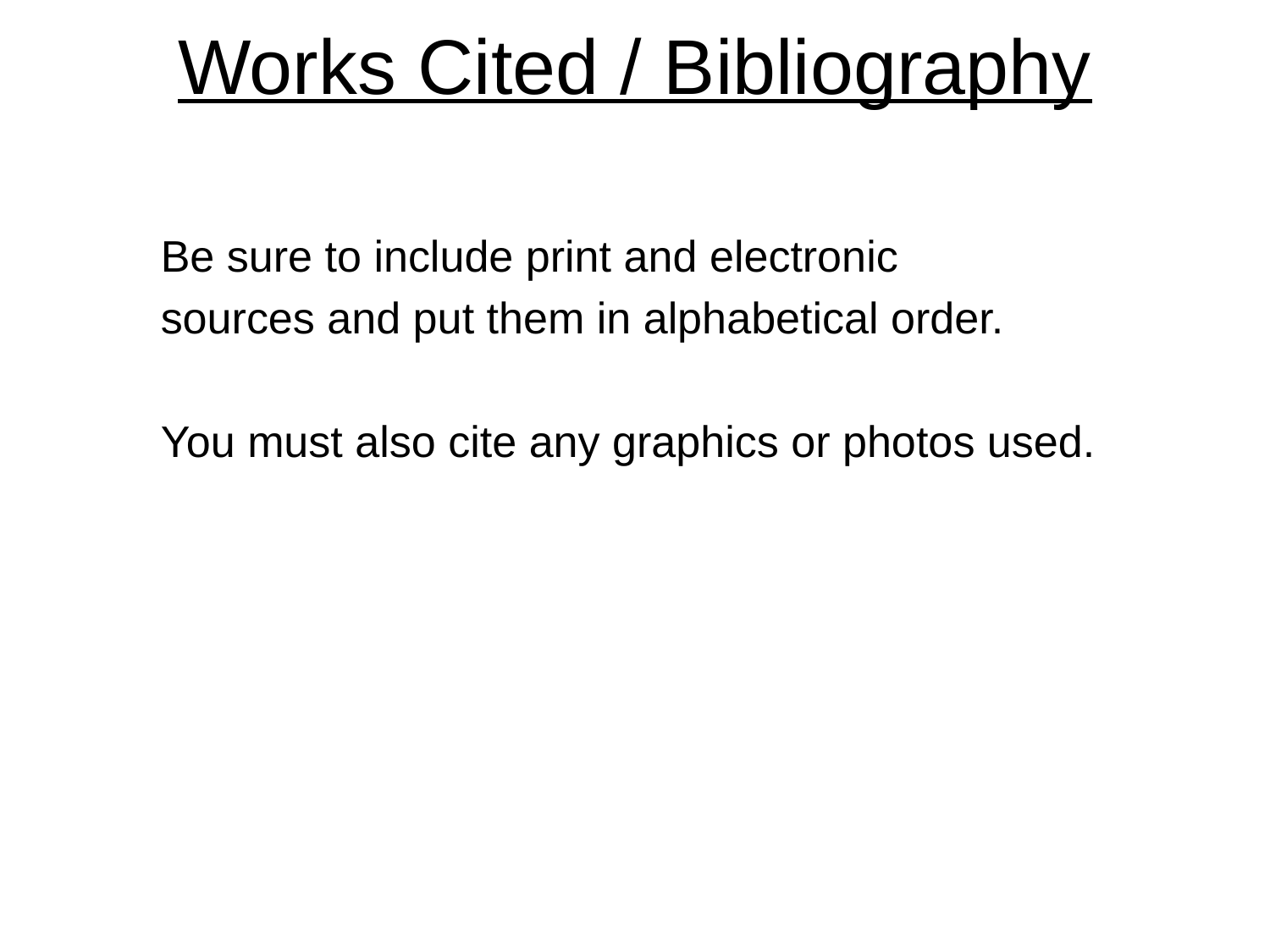

Works Cited / Bibliography
Be sure to include print and electronic
sources and put them in alphabetical order.

You must also cite any graphics or photos used.